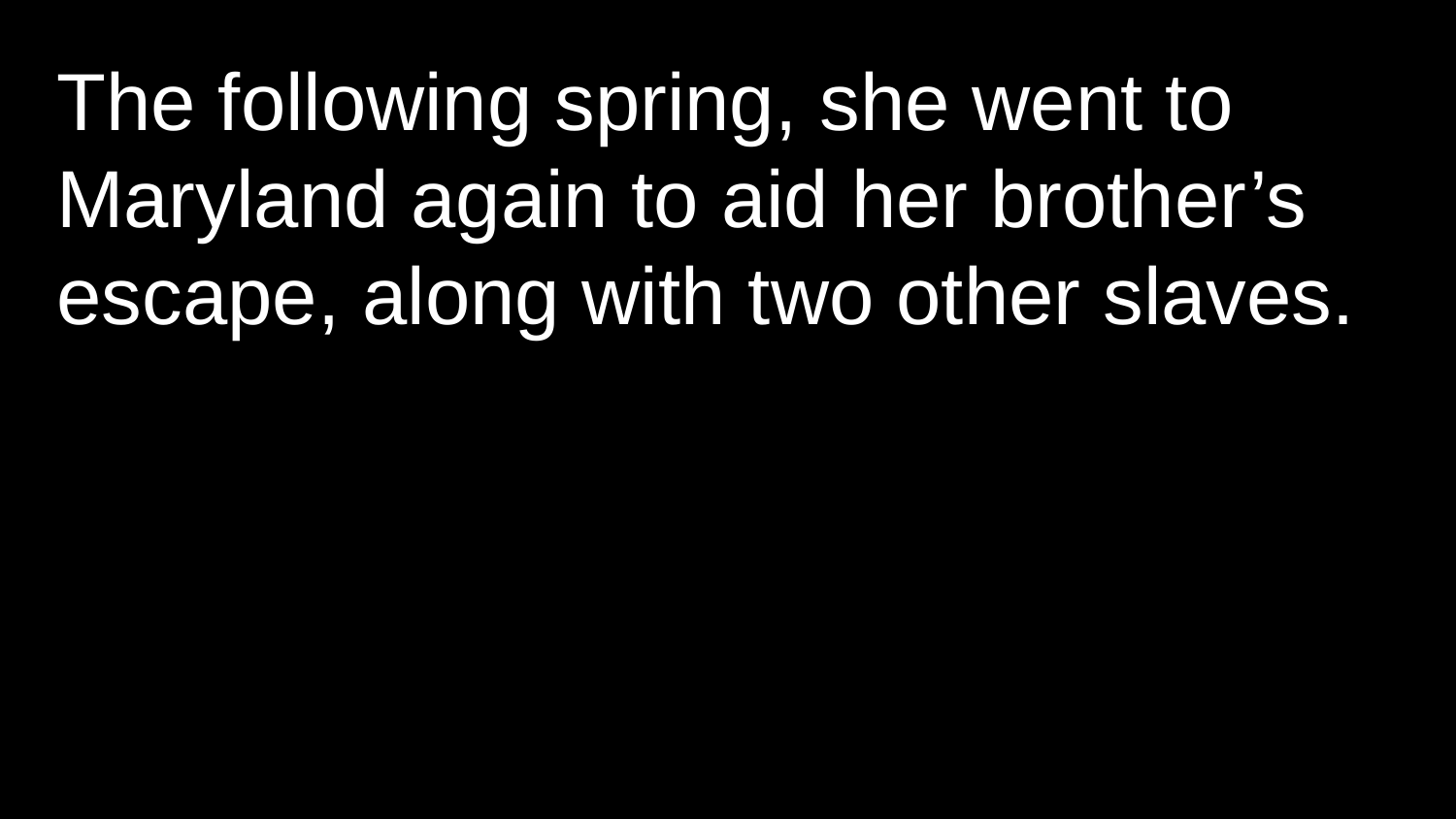

The following spring, she went to Maryland again to aid her brother’s escape, along with two other slaves.